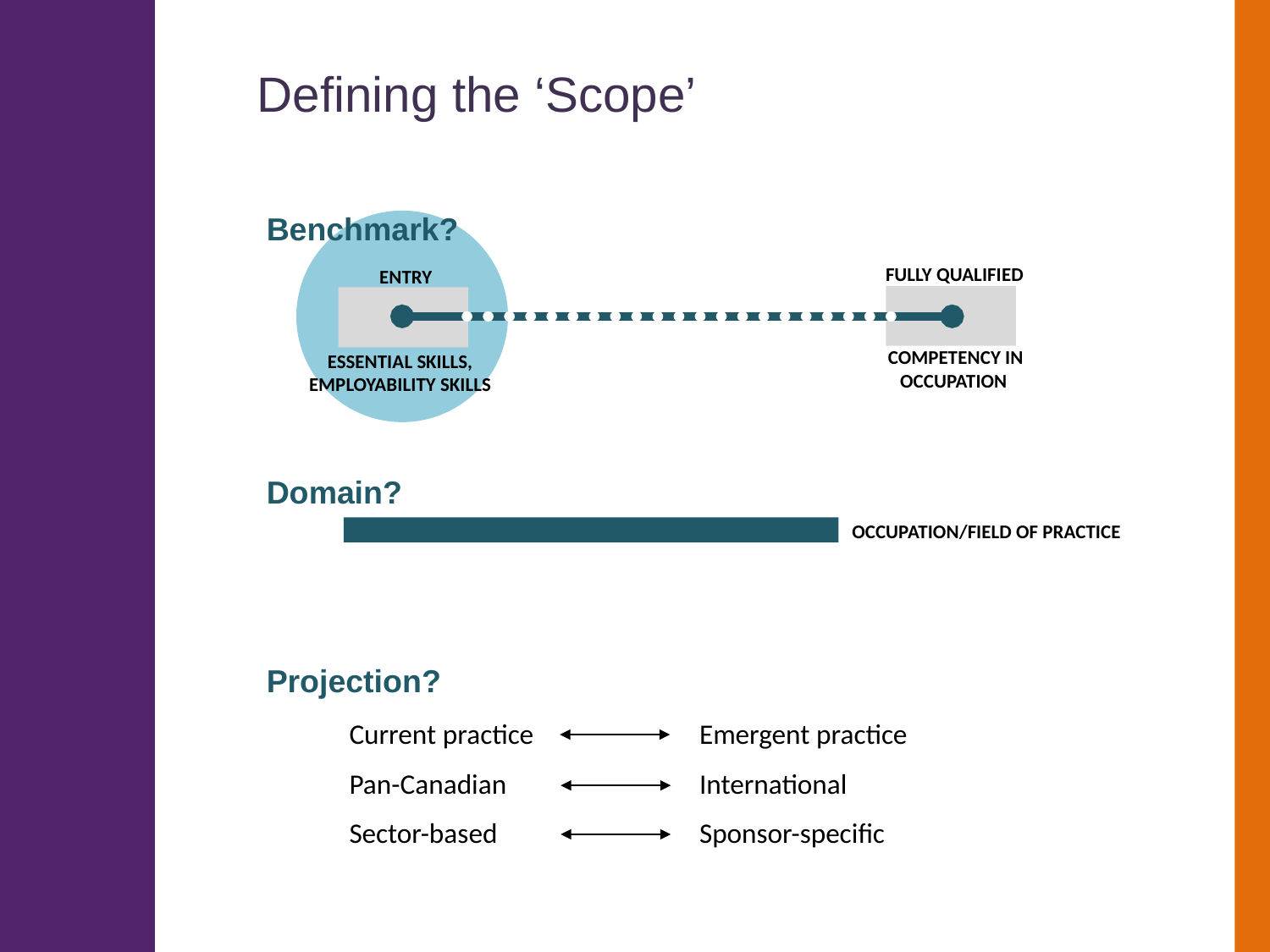

Defining the ‘Scope’
Benchmark?

FULLY QUALIFIED
ENTRY

COMPETENCY IN OCCUPATION

ESSENTIAL SKILLS, EMPLOYABILITY SKILLS
Domain?
OCCUPATION/FIELD OF PRACTICE

EXTENDED SPECIALTY

FAMILY OR CLUSTER

Projection?
Current practice
Emergent practice
Pan-Canadian
International
Sector-based
Sponsor-specific